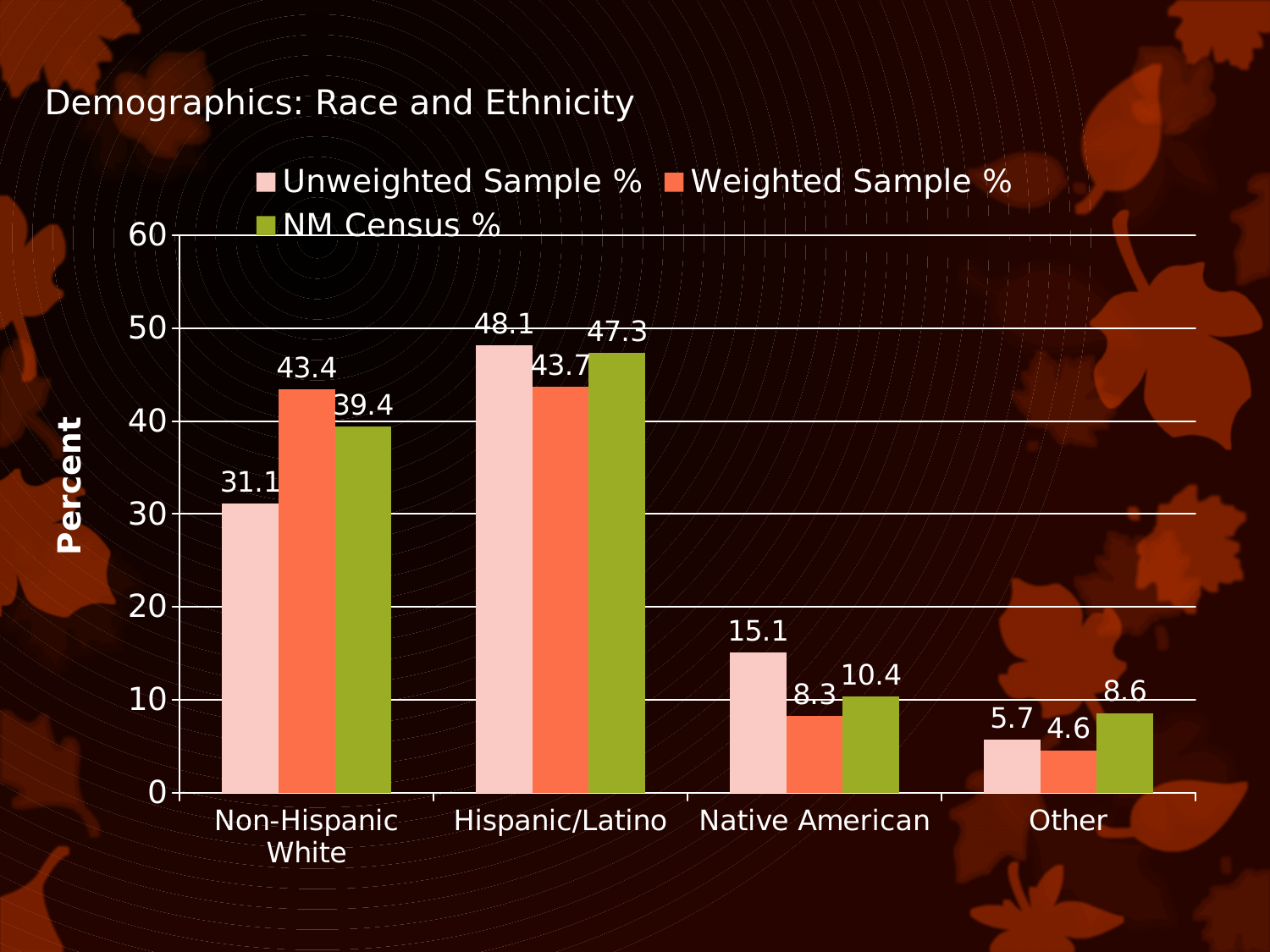

# Demographics: Race and Ethnicity

### Chart

| Category | Unweighted Sample % | Weighted Sample % | NM Census % |
|---|---|---|---|
| Non-Hispanic White | 31.1 | 43.4 | 39.4 |
| Hispanic/Latino | 48.1 | 43.7 | 47.3 |
| Native American | 15.1 | 8.3 | 10.4 |
| Other | 5.7 | 4.6 | 8.6 |